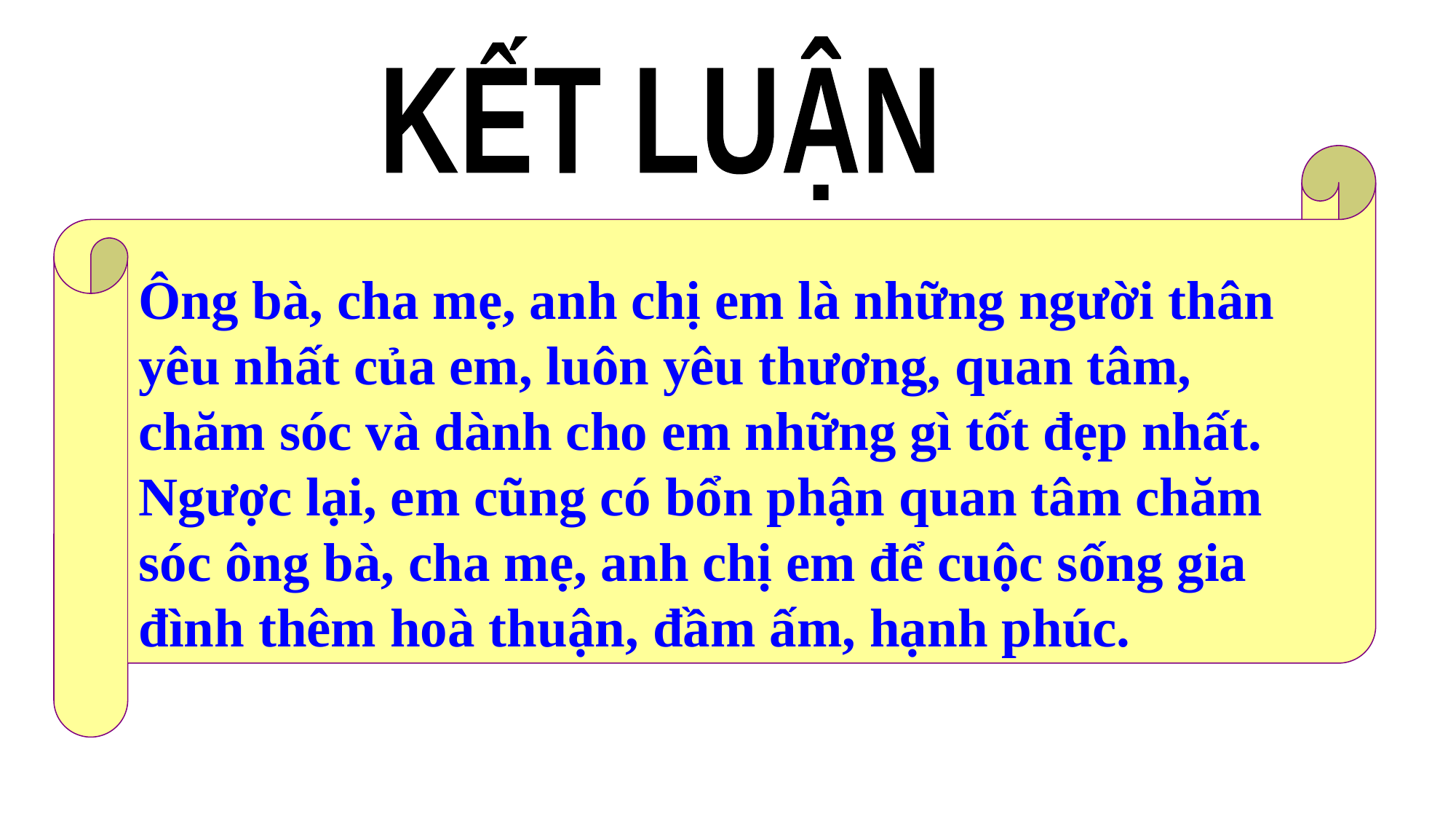

KẾT LUẬN
Ông bà, cha mẹ, anh chị em là những người thân yêu nhất của em, luôn yêu thương, quan tâm, chăm sóc và dành cho em những gì tốt đẹp nhất. Ngược lại, em cũng có bổn phận quan tâm chăm sóc ông bà, cha mẹ, anh chị em để cuộc sống gia đình thêm hoà thuận, đầm ấm, hạnh phúc.